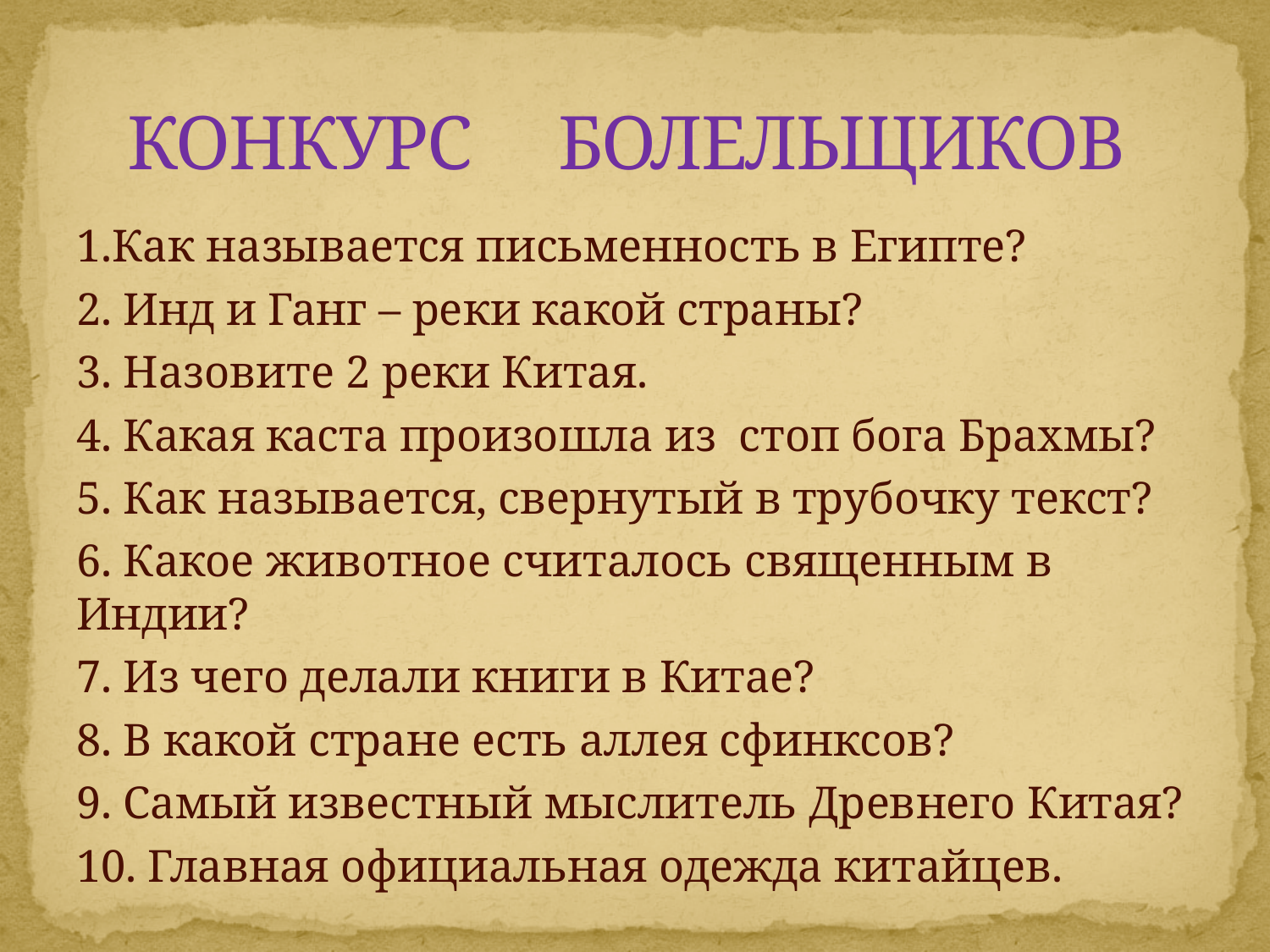

# КОНКУРС     БОЛЕЛЬЩИКОВ
1.Как называется письменность в Египте?
2. Инд и Ганг – реки какой страны?
3. Назовите 2 реки Китая.
4. Какая каста произошла из  стоп бога Брахмы?
5. Как называется, свернутый в трубочку текст?
6. Какое животное считалось священным в Индии?
7. Из чего делали книги в Китае?
8. В какой стране есть аллея сфинксов?
9. Самый известный мыслитель Древнего Китая?
10. Главная официальная одежда китайцев.